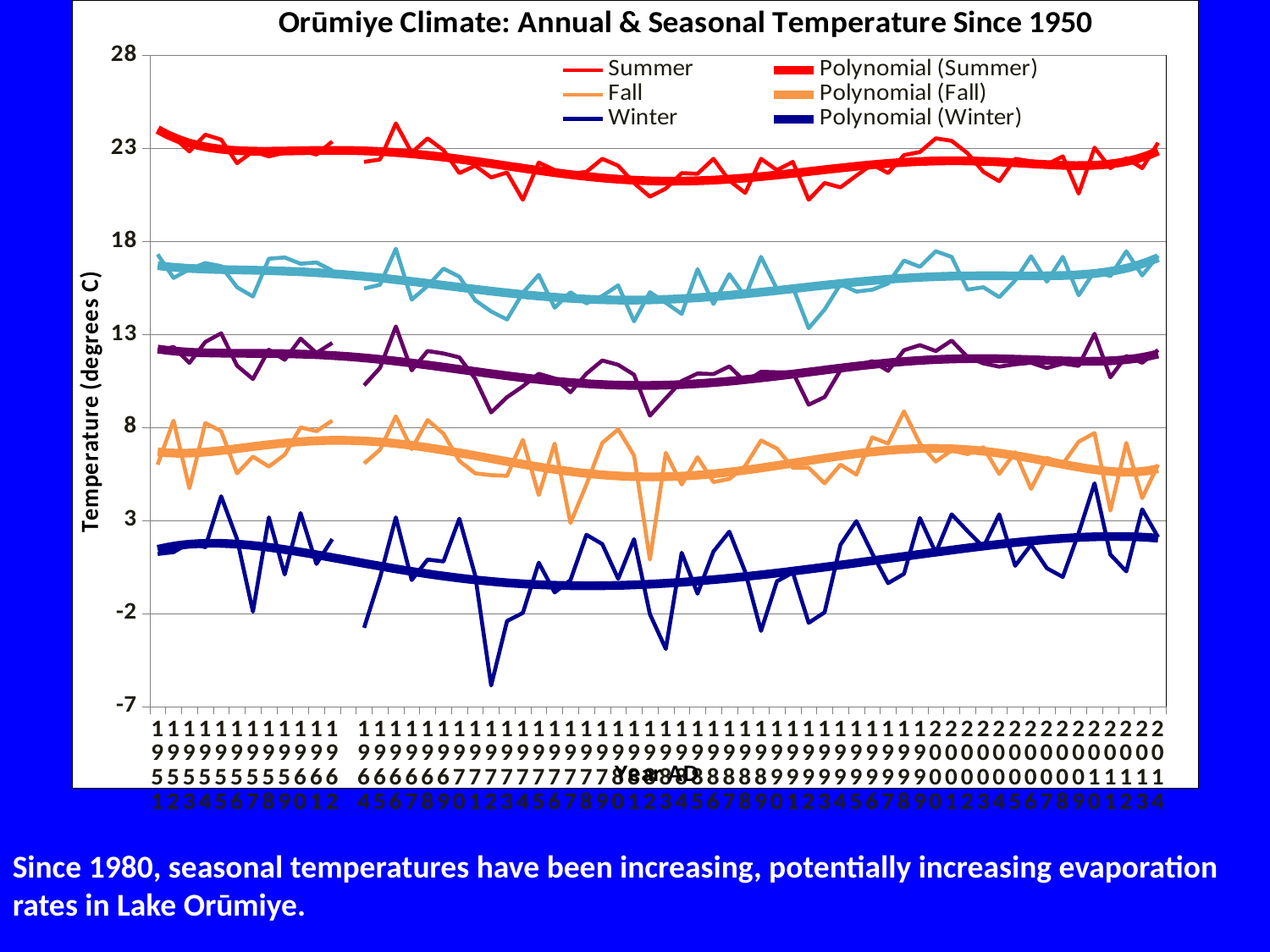

### Chart: Orūmiye Climate: Annual & Seasonal Temperature Since 1950

| Category | Spring | Summer | Fall | Winter | Annual |
|---|---|---|---|---|---|
| 1951 | 17.3 | 24.0 | 6.0 | 1.2 | 12.125 |
| 1952 | 16.03333333333318 | 23.6 | 8.36666666666667 | 1.3 | 12.325 |
| 1953 | 16.5 | 22.83333333333328 | 4.73333333333334 | 1.8 | 11.46666666666666 |
| 1954 | 16.83333333333328 | 23.73333333333316 | 8.23333333333333 | 1.566666666666667 | 12.59166666666667 |
| 1955 | 16.66666666666667 | 23.46666666666667 | 7.8 | 4.3 | 13.05833333333333 |
| 1956 | 15.53333333333333 | 22.2 | 5.53333333333334 | 2.0 | 11.31666666666667 |
| 1957 | 15.03333333333333 | 22.83333333333328 | 6.43333333333334 | -1.9 | 10.6 |
| 1958 | 17.06666666666667 | 22.56666666666667 | 5.899999999999999 | 3.166666666666666 | 12.175 |
| 1959 | 17.13333333333332 | 22.76666666666667 | 6.53333333333334 | 0.0999999999999999 | 11.63333333333333 |
| 1960 | 16.8 | 22.89999999999999 | 8.0 | 3.4 | 12.775 |
| 1961 | 16.86666666666667 | 22.66666666666667 | 7.800000000000001 | 0.666666666666667 | 12.0 |
| 1962 | 16.43333333333316 | 23.36666666666666 | 8.36666666666667 | 2.0 | 12.54166666666667 |
|  | None | None | None | None | None |
| 1964 | 15.46666666666667 | 22.26666666666667 | 6.066666666666666 | -2.766666666666667 | 10.25833333333333 |
| 1965 | 15.66666666666667 | 22.4 | 6.8 | -0.0666666666666667 | 11.2 |
| 1966 | 17.6 | 24.33333333333328 | 8.6 | 3.166666666666666 | 13.425 |
| 1967 | 14.86666666666667 | 22.76666666666667 | 6.833333333333332 | -0.2 | 11.06666666666667 |
| 1968 | 15.6 | 23.53333333333318 | 8.4 | 0.9 | 12.10833333333333 |
| 1969 | 16.53333333333318 | 22.9 | 7.666666666666667 | 0.8 | 11.975 |
| 1970 | 16.1 | 21.66666666666667 | 6.2 | 3.1 | 11.76666666666667 |
| 1971 | 14.83333333333333 | 22.06666666666666 | 5.53333333333334 | 0.0333333333333332 | 10.61666666666667 |
| 1972 | 14.23333333333333 | 21.43333333333316 | 5.43333333333334 | -5.866666666666667 | 8.808333333333335 |
| 1973 | 13.8 | 21.7 | 5.399999999999999 | -2.4 | 9.625 |
| 1974 | 15.23333333333333 | 20.23333333333316 | 7.333333333333332 | -1.966666666666667 | 10.20833333333333 |
| 1975 | 16.2 | 22.23333333333316 | 4.366666666666666 | 0.733333333333333 | 10.88333333333333 |
| 1976 | 14.43333333333333 | 21.83333333333328 | 7.133333333333332 | -0.866666666666667 | 10.63333333333333 |
| 1977 | 15.26666666666667 | 21.63333333333332 | 2.866666666666667 | -0.2 | 9.89166666666667 |
| 1978 | 14.66666666666667 | 21.73333333333316 | 4.93333333333334 | 2.233333333333333 | 10.89166666666667 |
| 1979 | 15.06666666666667 | 22.43333333333316 | 7.166666666666667 | 1.733333333333333 | 11.6 |
| 1980 | 15.63333333333333 | 22.06666666666667 | 7.899999999999999 | -0.133333333333333 | 11.36666666666667 |
| 1981 | 13.7 | 21.13333333333332 | 6.5 | 2.0 | 10.83333333333333 |
| 1982 | 15.26666666666667 | 20.4 | 0.9 | -2.033333333333334 | 8.633333333333333 |
| 1983 | 14.7 | 20.83333333333328 | 6.633333333333332 | -3.9 | 9.56666666666667 |
| 1984 | 14.1 | 21.66666666666667 | 4.93333333333334 | 1.266666666666667 | 10.49166666666667 |
| 1985 | 16.5 | 21.63333333333332 | 6.399999999999999 | -0.933333333333333 | 10.9 |
| 1986 | 14.63333333333333 | 22.43333333333316 | 5.066666666666665 | 1.333333333333333 | 10.86666666666667 |
| 1987 | 16.23333333333316 | 21.26666666666667 | 5.23333333333334 | 2.4 | 11.28333333333333 |
| 1988 | 15.03333333333333 | 20.6 | 5.93333333333334 | 0.233333333333333 | 10.45 |
| 1989 | 17.16666666666667 | 22.43333333333317 | 7.3 | -2.933333333333334 | 10.99166666666667 |
| 1990 | 15.43333333333333 | 21.83333333333328 | 6.866666666666667 | -0.266666666666667 | 10.96666666666667 |
| 1991 | 15.53333333333333 | 22.26666666666667 | 5.833333333333332 | 0.2 | 10.95833333333333 |
| 1992 | 13.33333333333333 | 20.23333333333316 | 5.833333333333332 | -2.5 | 9.225000000000001 |
| 1993 | 14.33333333333333 | 21.13333333333332 | 5.0 | -1.933333333333333 | 9.633333333333335 |
| 1994 | 15.7 | 20.9 | 6.0 | 1.7 | 11.075 |
| 1995 | 15.3 | 21.53333333333318 | 5.466666666666667 | 2.966666666666667 | 11.31666666666667 |
| 1996 | 15.4 | 22.13333333333332 | 7.466666666666665 | 1.233333333333333 | 11.55833333333334 |
| 1997 | 15.73333333333333 | 21.66666666666667 | 7.133333333333332 | -0.366666666666667 | 11.04166666666667 |
| 1998 | 16.96666666666667 | 22.63333333333332 | 8.86666666666667 | 0.133333333333333 | 12.15 |
| 1999 | 16.63333333333332 | 22.8 | 7.133333333333332 | 3.133333333333333 | 12.425 |
| 2000 | 17.46666666666667 | 23.53333333333318 | 6.166666666666667 | 1.266666666666667 | 12.10833333333333 |
| 2001 | 17.16666666666667 | 23.39999999999999 | 6.766666666666665 | 3.333333333333333 | 12.66666666666667 |
| 2002 | 15.4 | 22.73333333333316 | 6.566666666666667 | 2.433333333333334 | 11.78333333333333 |
| 2003 | 15.53333333333333 | 21.73333333333316 | 6.93333333333334 | 1.566666666666667 | 11.44166666666667 |
| 2004 | 15.0 | 21.23333333333316 | 5.500000000000001 | 3.333333333333333 | 11.26666666666667 |
| 2005 | 15.9 | 22.43333333333317 | 6.666666666666667 | 0.566666666666666 | 11.39166666666667 |
| 2006 | 17.2 | 22.3 | 4.7 | 1.7 | 11.475 |
| 2007 | 15.83333333333333 | 22.13333333333332 | 6.366666666666667 | 0.433333333333333 | 11.19166666666667 |
| 2008 | 17.16666666666667 | 22.56666666666666 | 6.03333333333334 | -0.0333333333333332 | 11.43333333333333 |
| 2009 | 15.1 | 20.56666666666667 | 7.23333333333334 | 2.333333333333333 | 11.30833333333333 |
| 2010 | 16.4 | 23.03333333333318 | 7.7 | 5.0 | 13.03333333333333 |
| 2011 | 16.13333333333332 | 21.93333333333317 | 3.533333333333334 | 1.166666666666667 | 10.69166666666667 |
| 2012 | 17.46666666666666 | 22.46666666666667 | 7.166666666666667 | 0.266666666666667 | 11.84166666666667 |
| 2013 | 16.16666666666667 | 21.93333333333316 | 4.2 | 3.6 | 11.475 |
| 2014 | 17.23333333333316 | 23.3 | 6.0 | 2.1 | 12.15833333333333 |
Since 1980, seasonal temperatures have been increasing, potentially increasing evaporation rates in Lake Orūmiye.